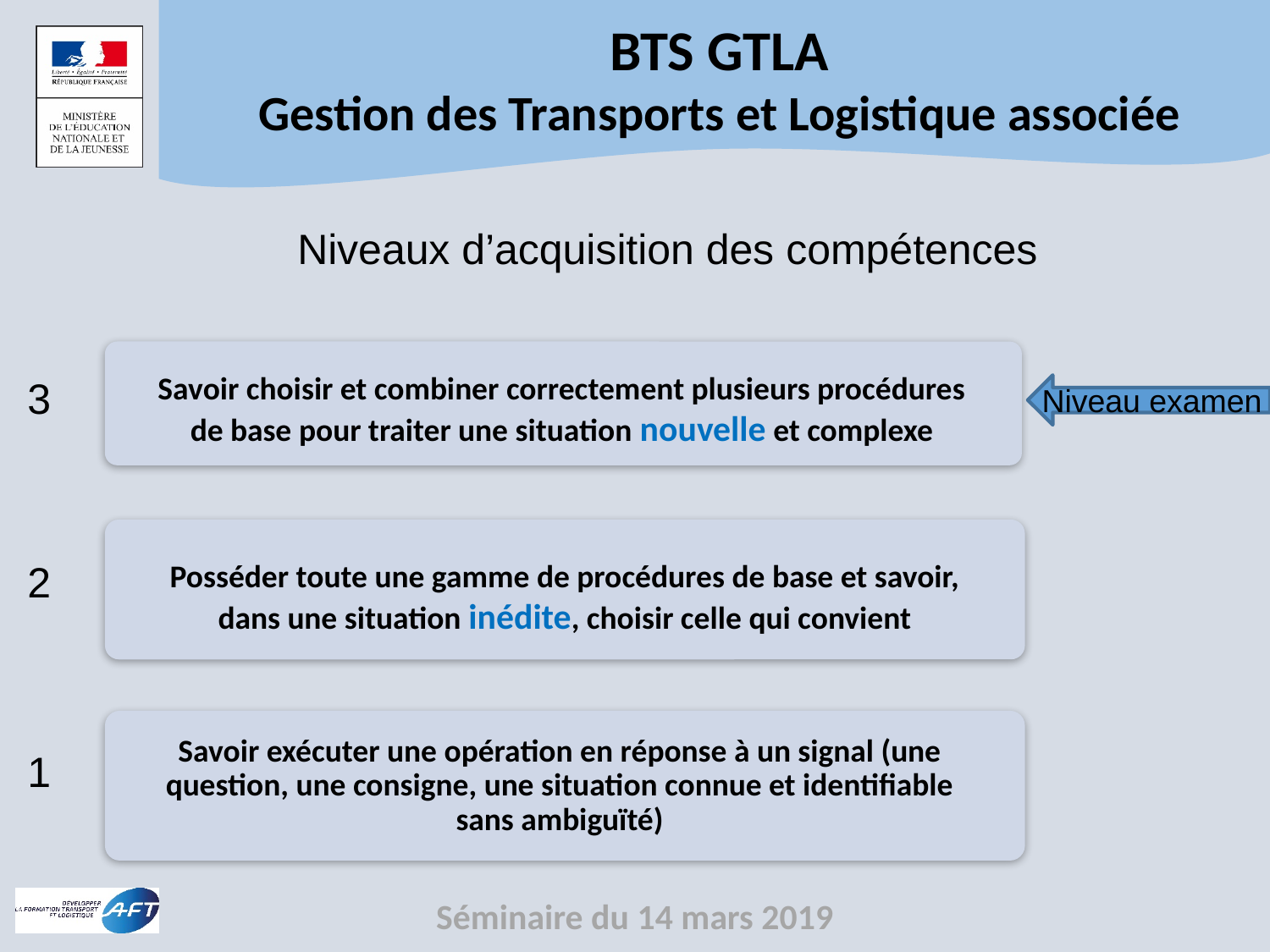

Niveaux d’acquisition des compétences

Savoir choisir et combiner correctement plusieurs procédures de base pour traiter une situation nouvelle et complexe
3
Niveau examen

Posséder toute une gamme de procédures de base et savoir, dans une situation inédite, choisir celle qui convient
2

Savoir exécuter une opération en réponse à un signal (une question, une consigne, une situation connue et identifiable sans ambiguïté)
1